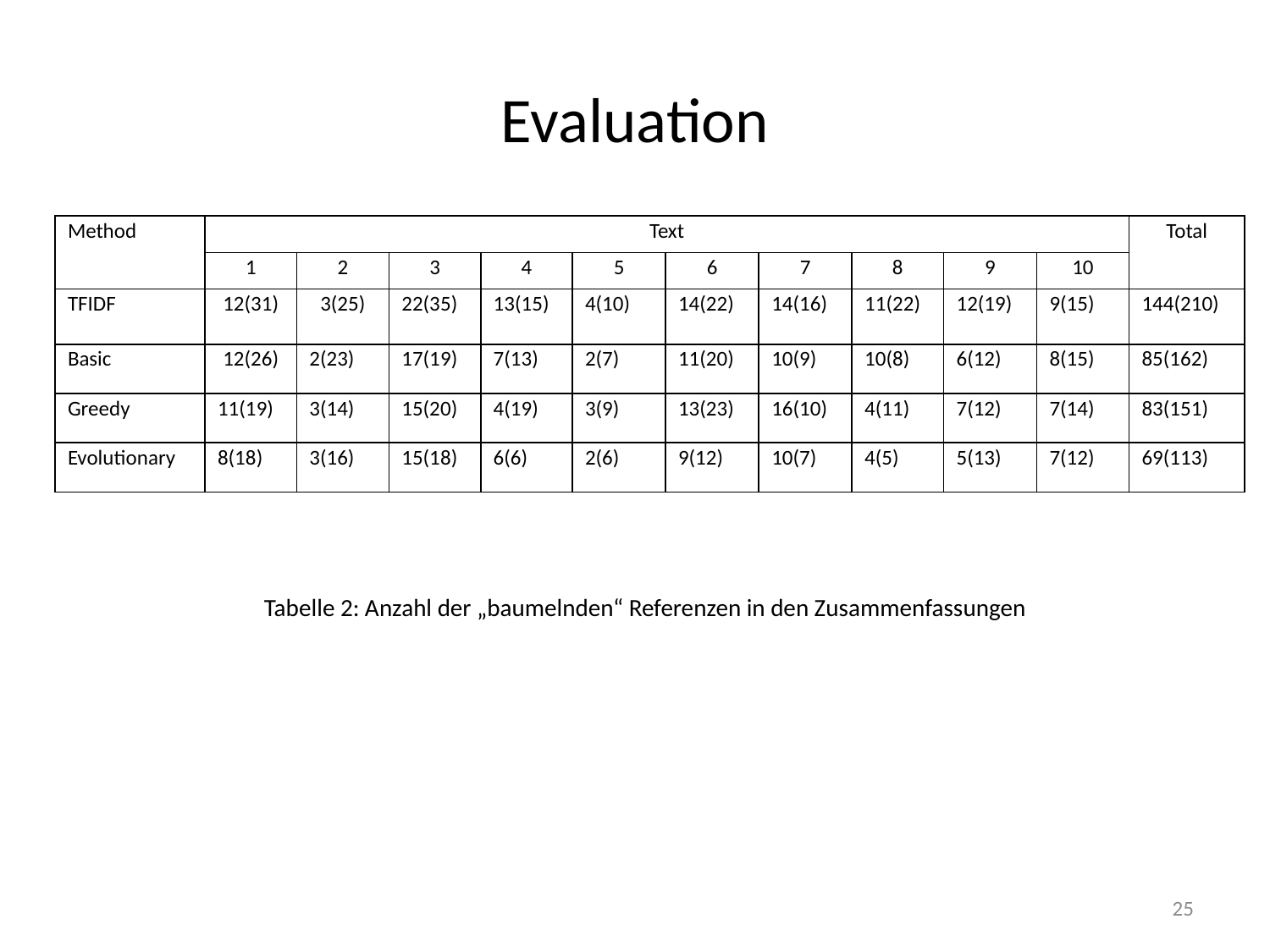

# Evaluation
| Method | Text |  |  |  |  |  |  |  |  |  | Total |
| --- | --- | --- | --- | --- | --- | --- | --- | --- | --- | --- | --- |
|  | 1 | 2 | 3 | 4 | 5 | 6 | 7 | 8 | 9 | 10 |  |
| TFIDF | 12(31) | 3(25) | 22(35) | 13(15) | 4(10) | 14(22) | 14(16) | 11(22) | 12(19) | 9(15) | 144(210) |
| Basic | 12(26) | 2(23) | 17(19) | 7(13) | 2(7) | 11(20) | 10(9) | 10(8) | 6(12) | 8(15) | 85(162) |
| Greedy | 11(19) | 3(14) | 15(20) | 4(19) | 3(9) | 13(23) | 16(10) | 4(11) | 7(12) | 7(14) | 83(151) |
| Evolutionary | 8(18) | 3(16) | 15(18) | 6(6) | 2(6) | 9(12) | 10(7) | 4(5) | 5(13) | 7(12) | 69(113) |
Tabelle 2: Anzahl der „baumelnden“ Referenzen in den Zusammenfassungen
25